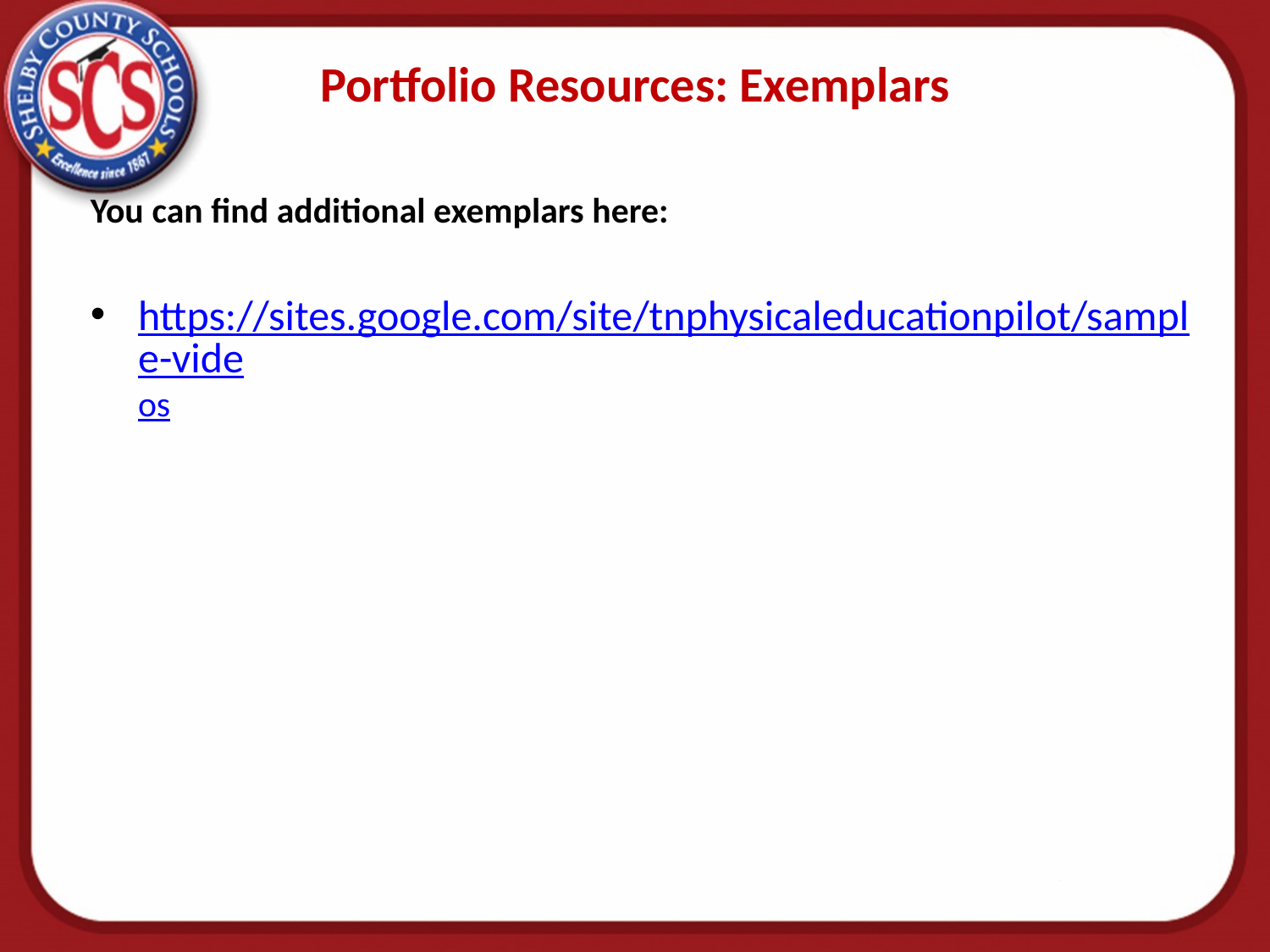

# Portfolio Resources: Exemplars
You can find additional exemplars here:

https://sites.google.com/site/tnphysicaleducationpilot/sample-videos